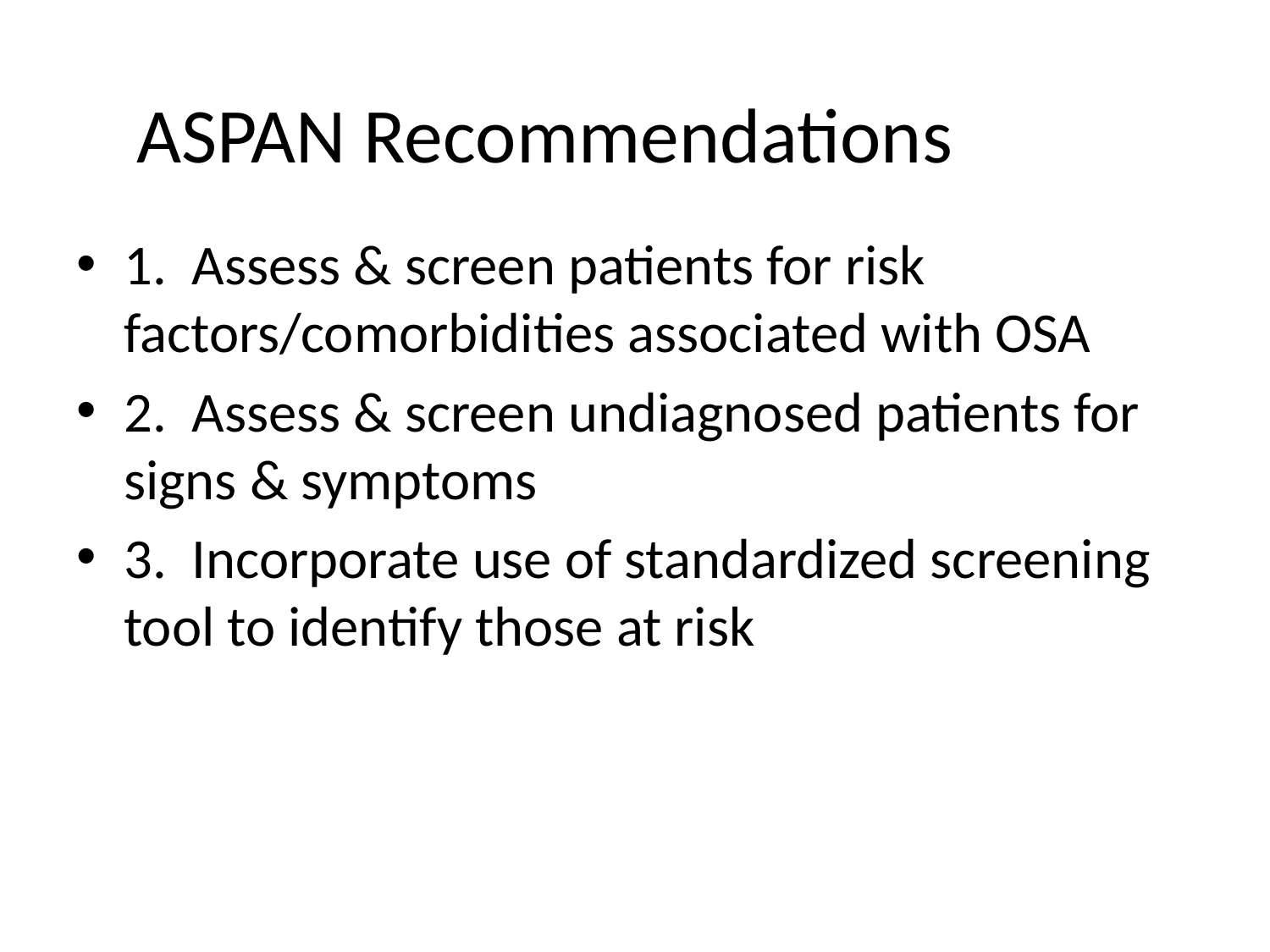

# ASPAN Recommendations
1.  Assess & screen patients for risk factors/comorbidities associated with OSA
2.  Assess & screen undiagnosed patients for signs & symptoms
3.  Incorporate use of standardized screening tool to identify those at risk